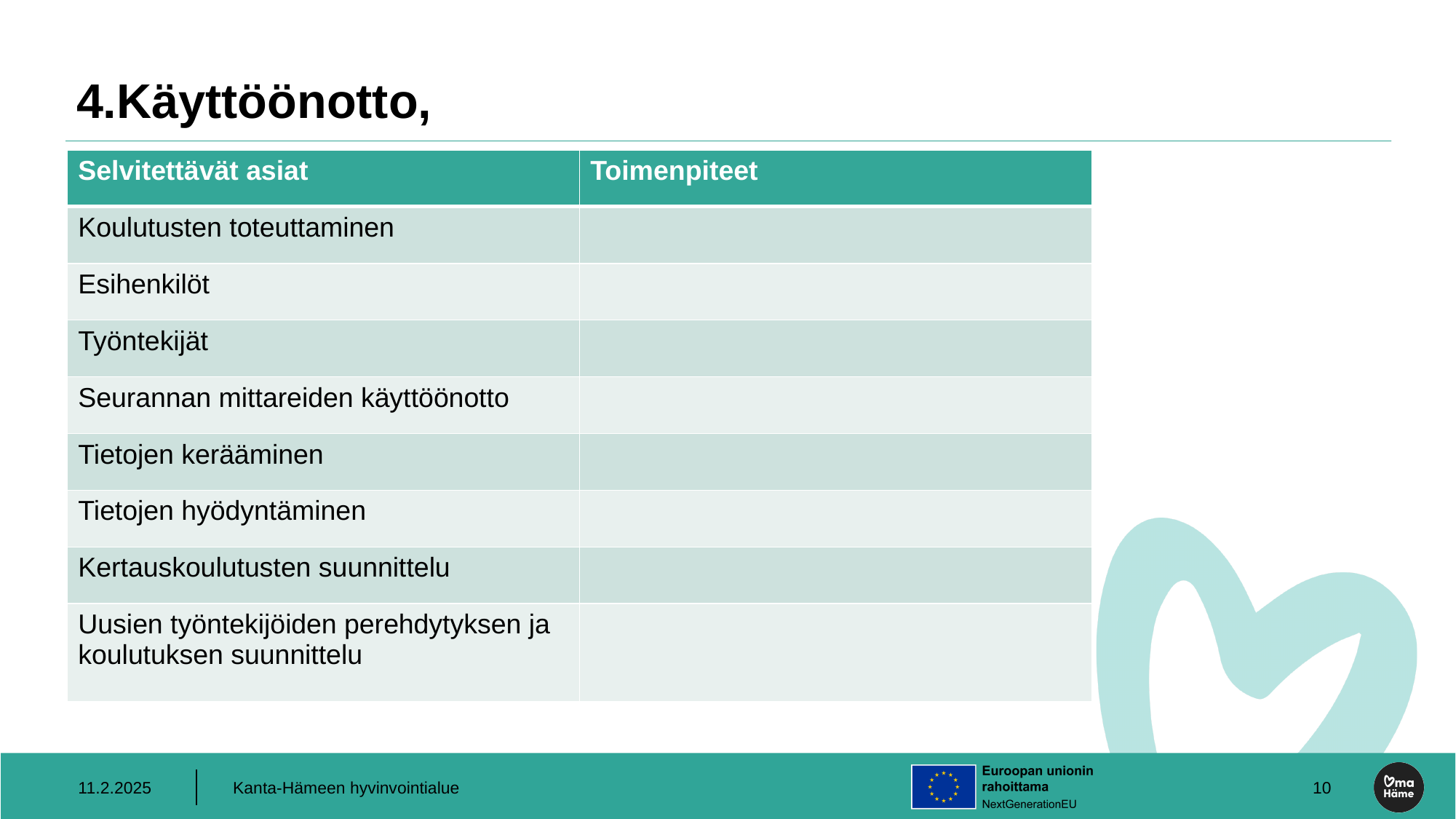

# 4.Käyttöönotto,
| Selvitettävät asiat | Toimenpiteet |
| --- | --- |
| Koulutusten toteuttaminen |  |
| Esihenkilöt |  |
| Työntekijät |  |
| Seurannan mittareiden käyttöönotto |  |
| Tietojen kerääminen |  |
| Tietojen hyödyntäminen |  |
| Kertauskoulutusten suunnittelu |  |
| Uusien työntekijöiden perehdytyksen ja koulutuksen suunnittelu |  |

11.2.2025
Kanta-Hämeen hyvinvointialue
10